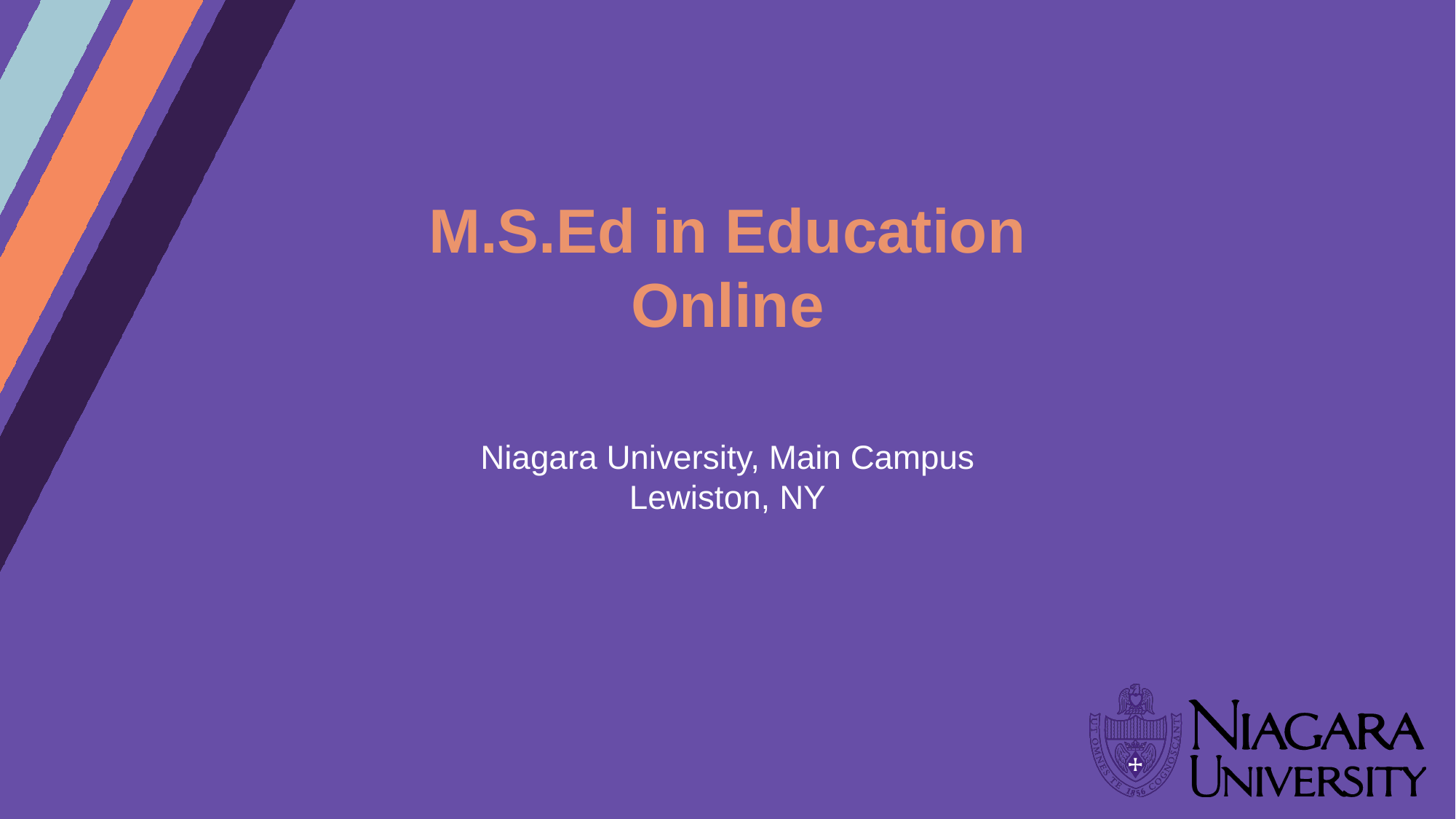

# M.S.Ed in Education
Online
Niagara University, Main Campus
Lewiston, NY